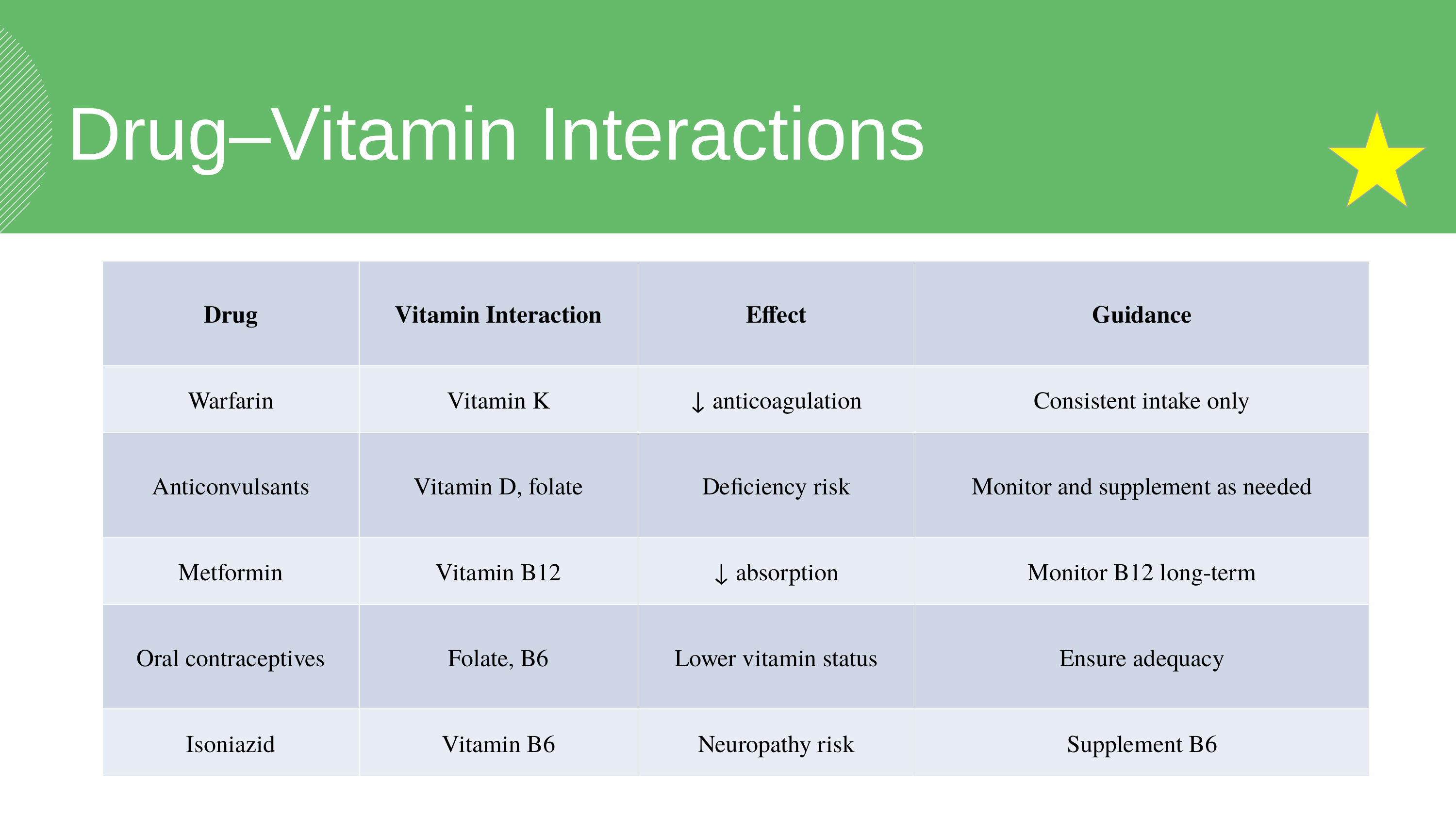

Drug–Vitamin Interactions

| Drug | Vitamin Interaction | Effect | Guidance |
| --- | --- | --- | --- |
| Warfarin | Vitamin K | ↓ anticoagulation | Consistent intake only |
| Anticonvulsants | Vitamin D, folate | Deficiency risk | Monitor and supplement as needed |
| Metformin | Vitamin B12 | ↓ absorption | Monitor B12 long-term |
| Oral contraceptives | Folate, B6 | Lower vitamin status | Ensure adequacy |
| Isoniazid | Vitamin B6 | Neuropathy risk | Supplement B6 |